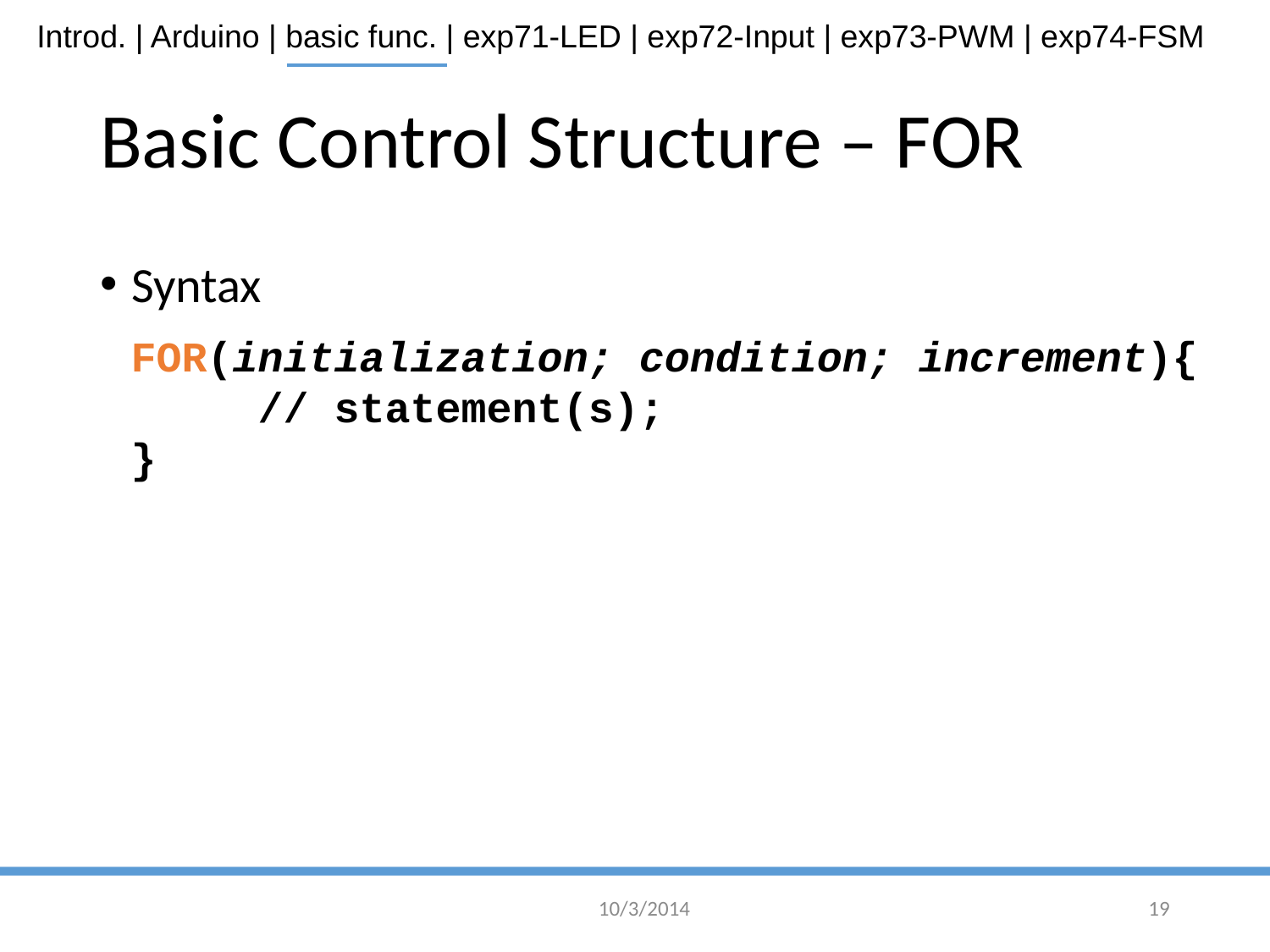

# Basic Control Structure – FOR
Syntax
FOR(initialization; condition; increment){
	// statement(s);
}
10/3/2014
19